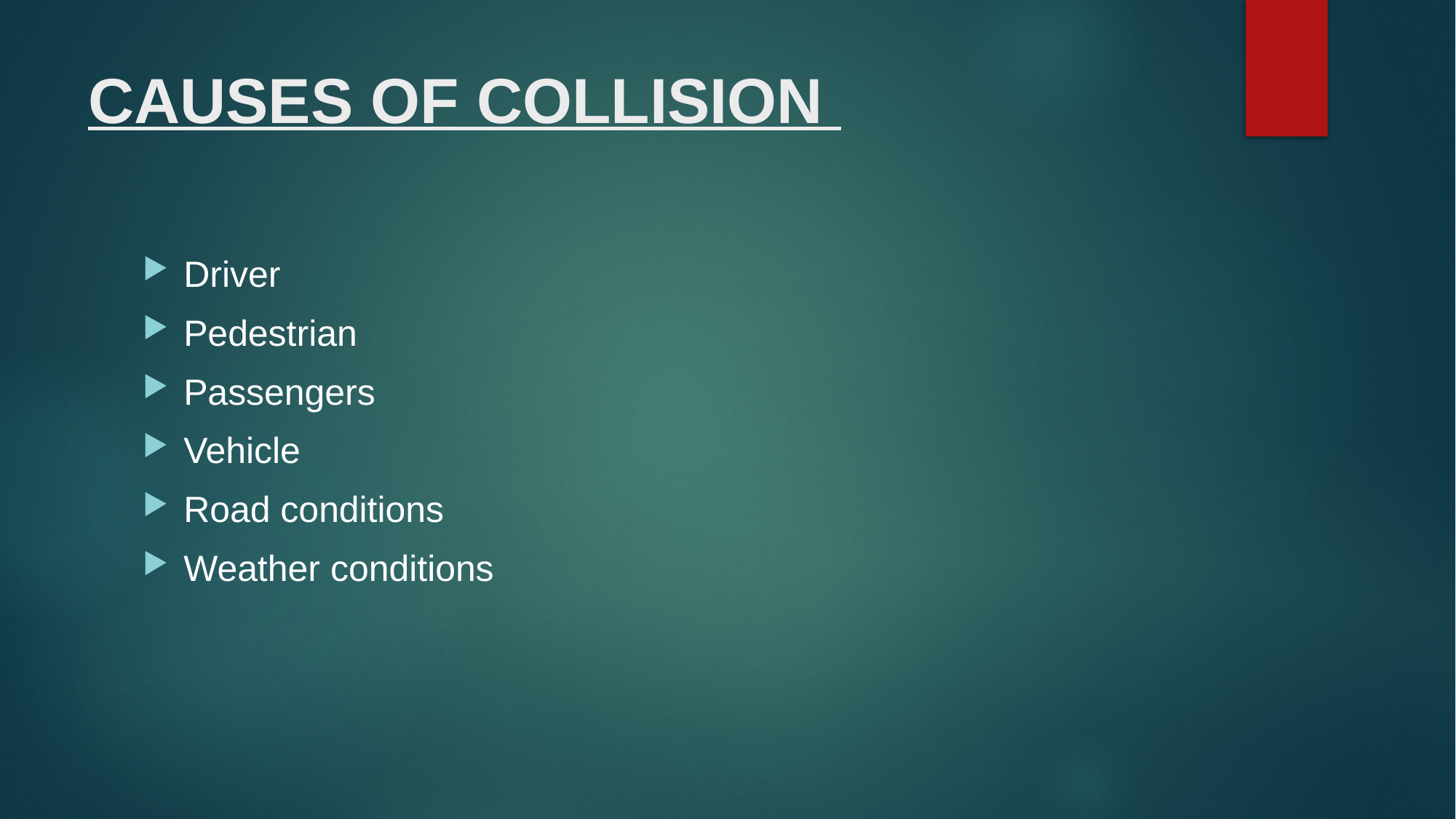

# CAUSES OF COLLISION
Driver
Pedestrian
Passengers
Vehicle
Road conditions
Weather conditions